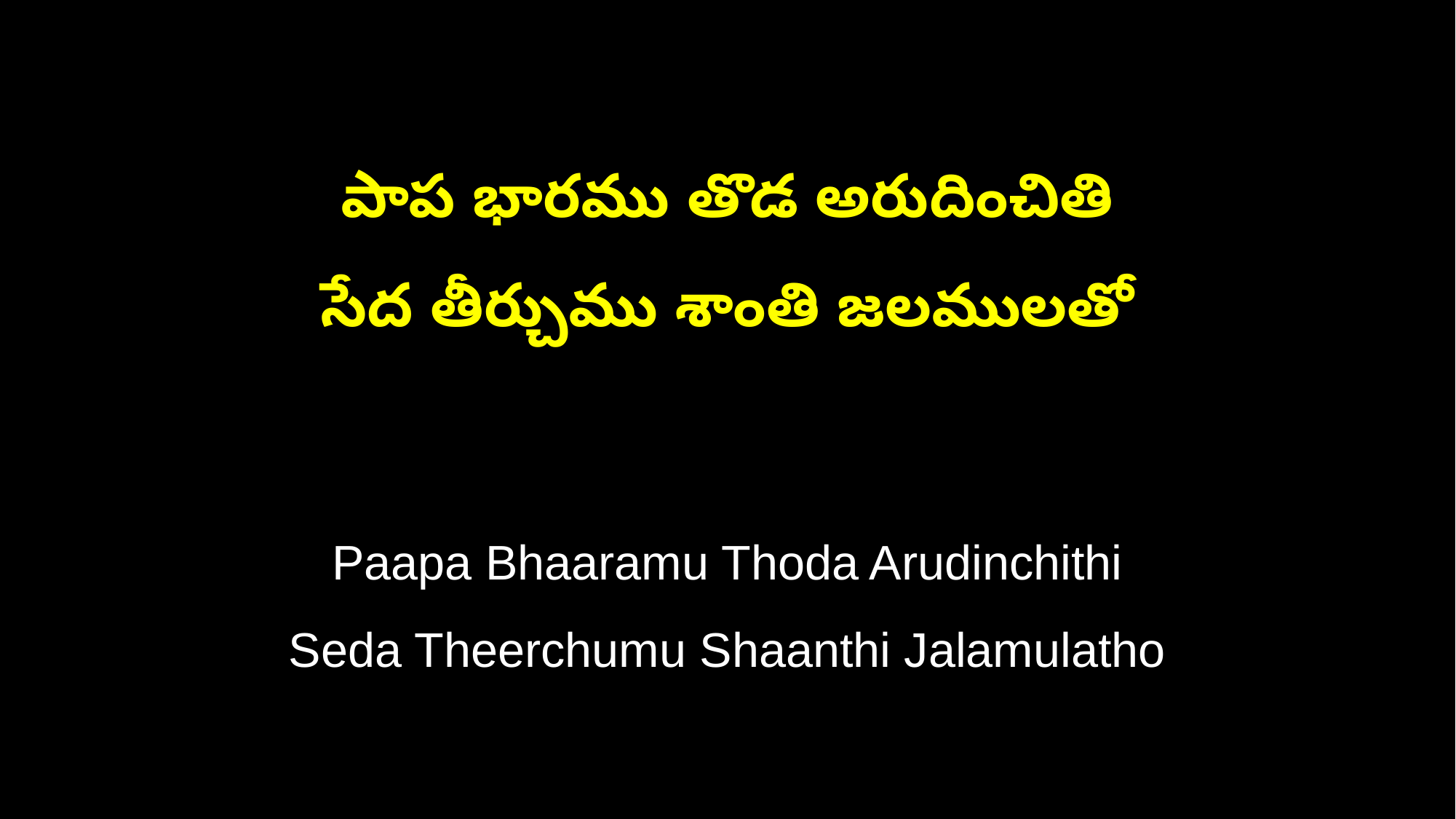

పాప భారము తొడ అరుదించితి
సేద తీర్చుము శాంతి జలములతో
Paapa Bhaaramu Thoda Arudinchithi
Seda Theerchumu Shaanthi Jalamulatho